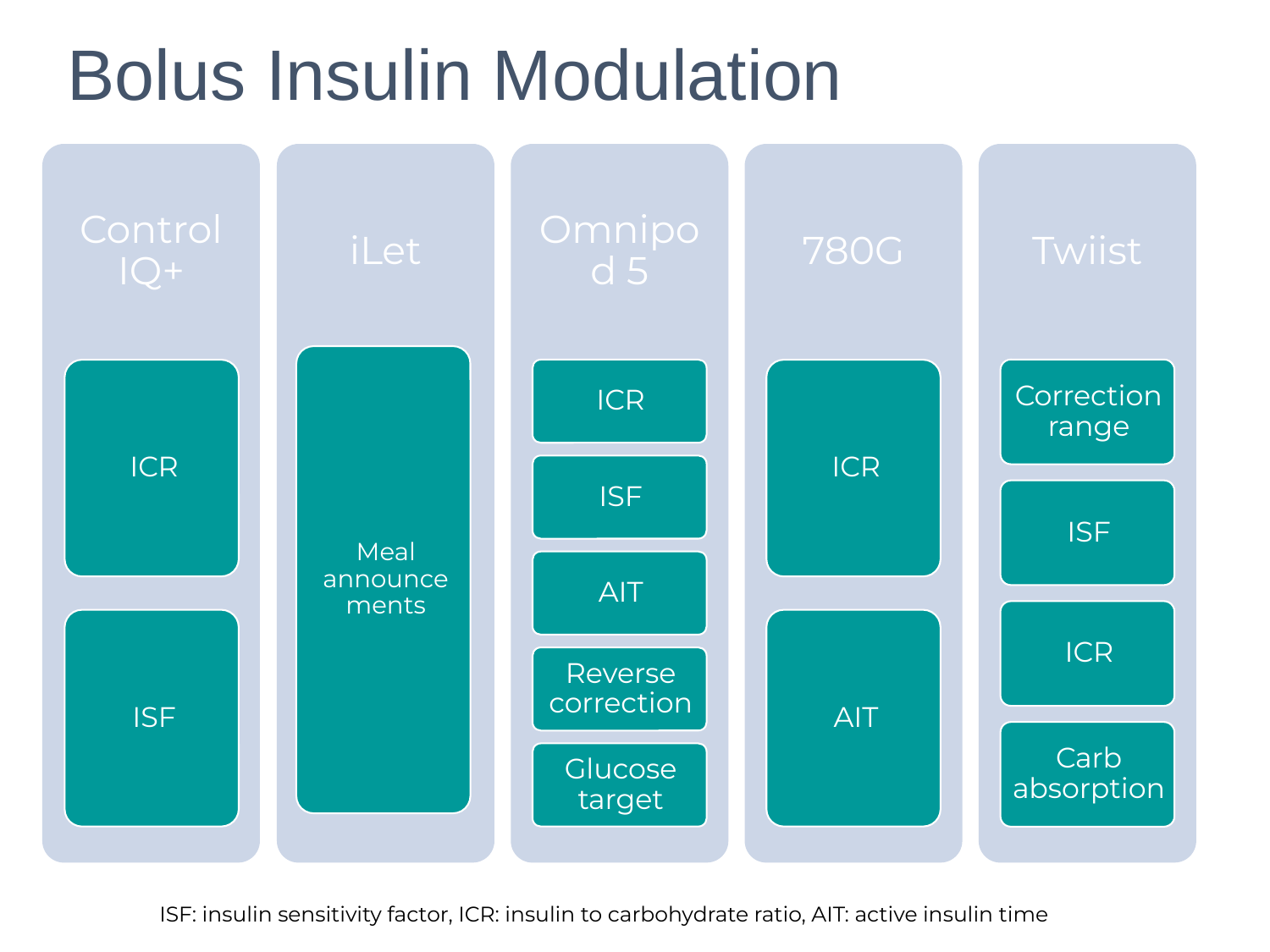

#
Bolus Insulin Modulation
Control IQ+
ICR
ISF
iLet
Meal announcements
Omnipod 5
ICR
ISF
AIT
Reverse correction
Glucose target
780G
ICR
AIT
Twiist
Correction range
ISF
ICR
Carb absorption

ISF: insulin sensitivity factor, ICR: insulin to carbohydrate ratio, AIT: active insulin time